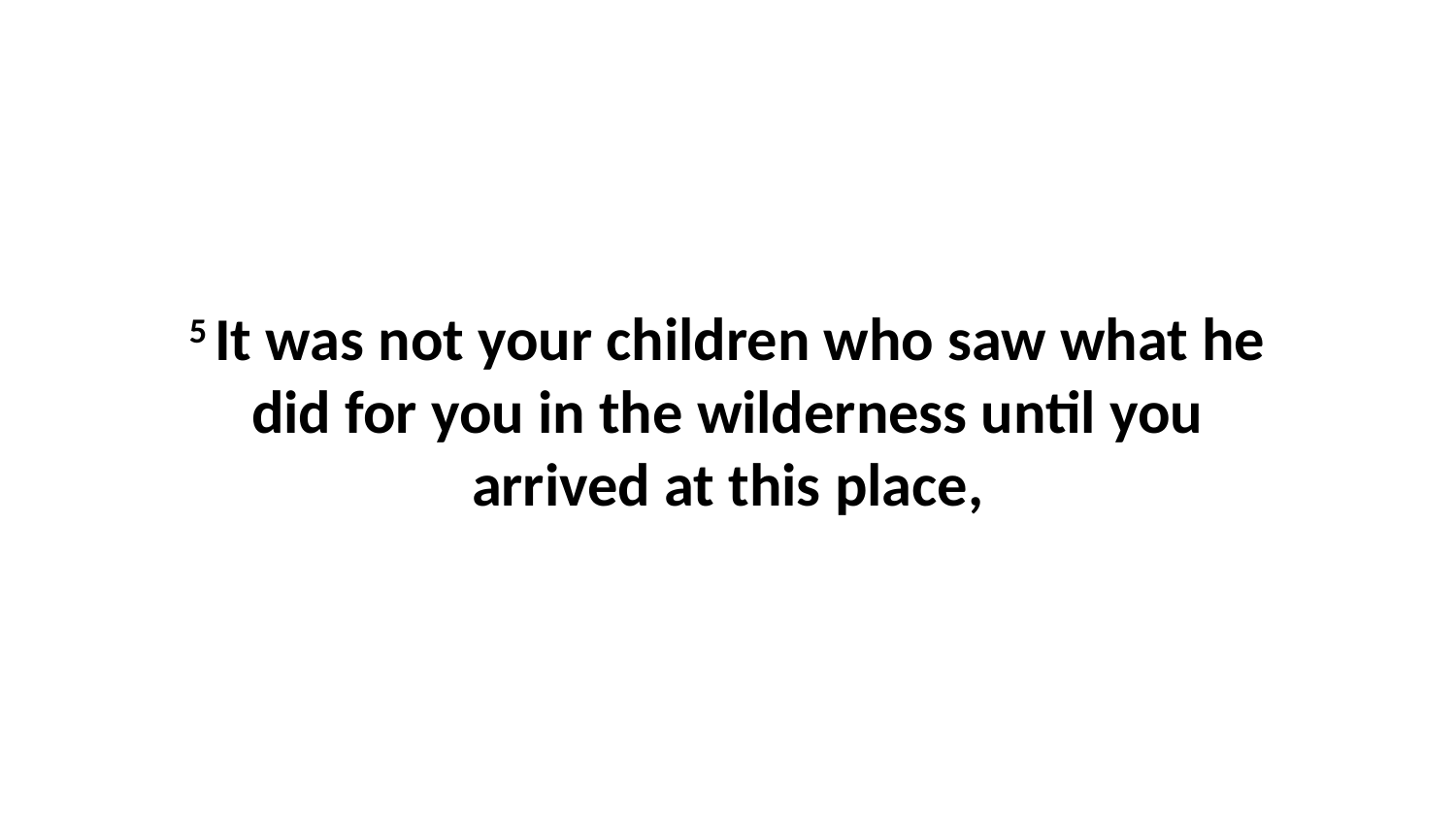

5 It was not your children who saw what he did for you in the wilderness until you arrived at this place,